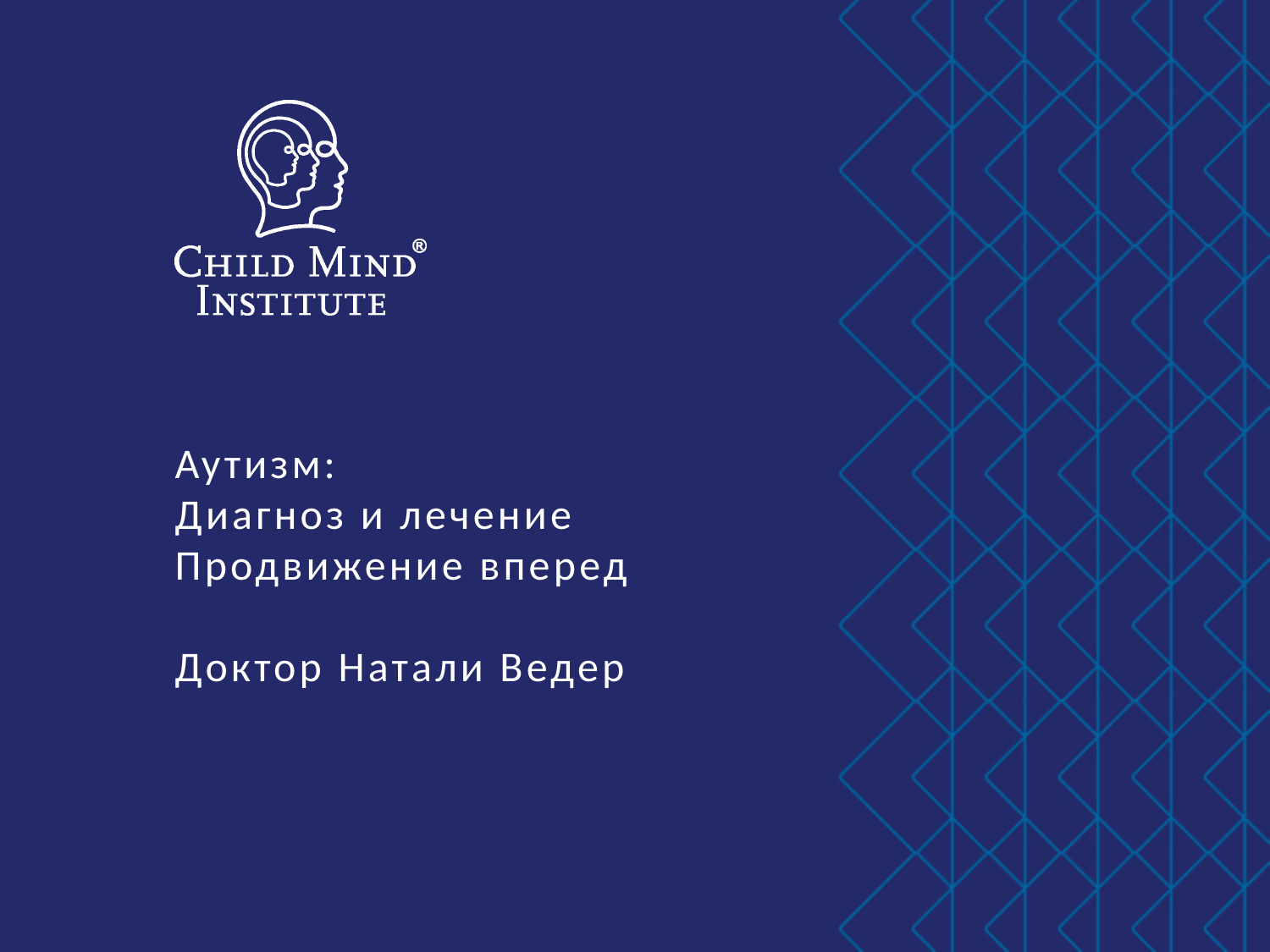

# Аутизм: Диагноз и лечение Продвижение вперед Доктор Натали Ведер